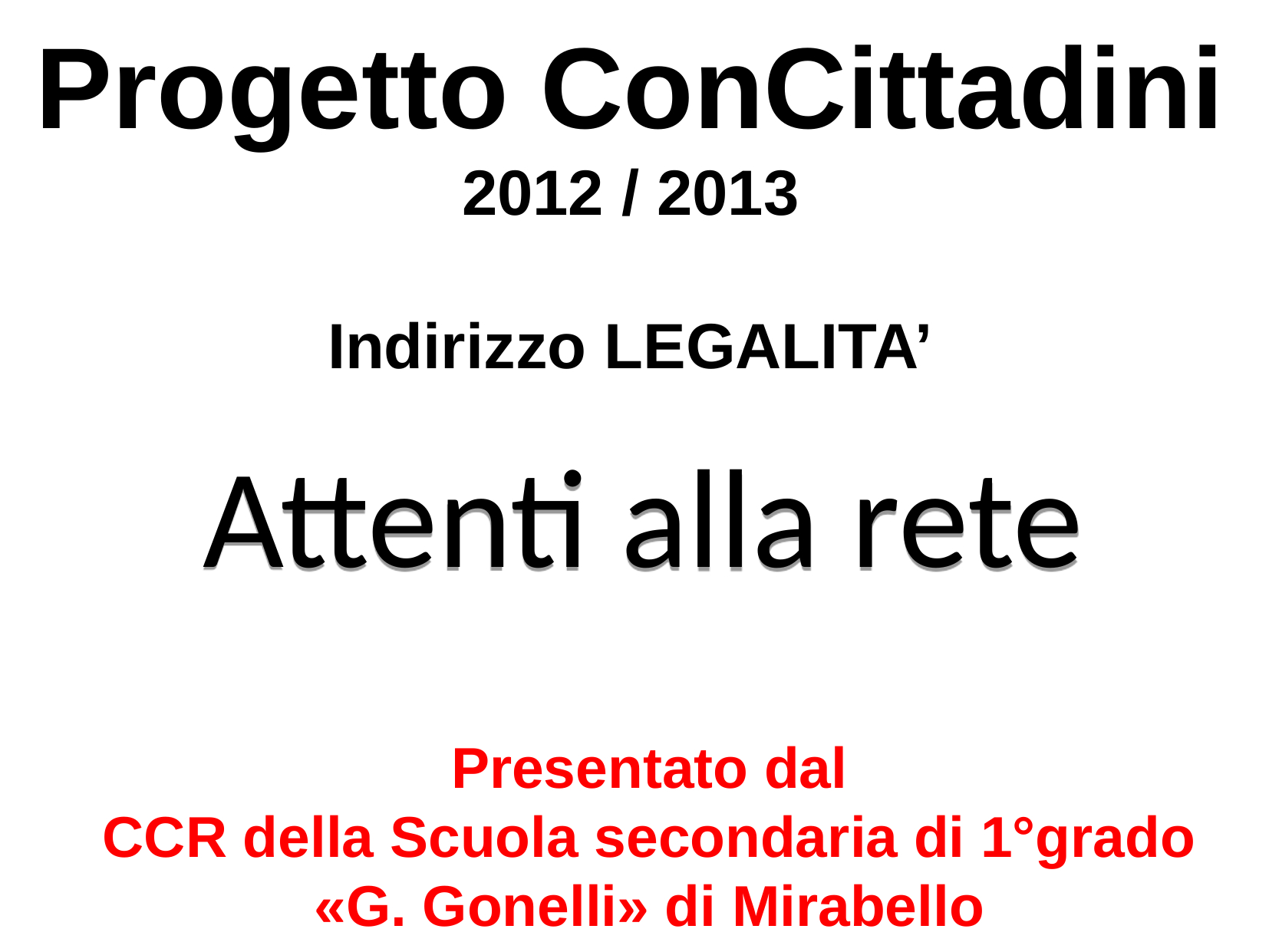

Progetto ConCittadini
2012 / 2013

Indirizzo LEGALITA’

Attenti alla rete
Presentato dal
CCR della Scuola secondaria di 1°grado «G. Gonelli» di Mirabello